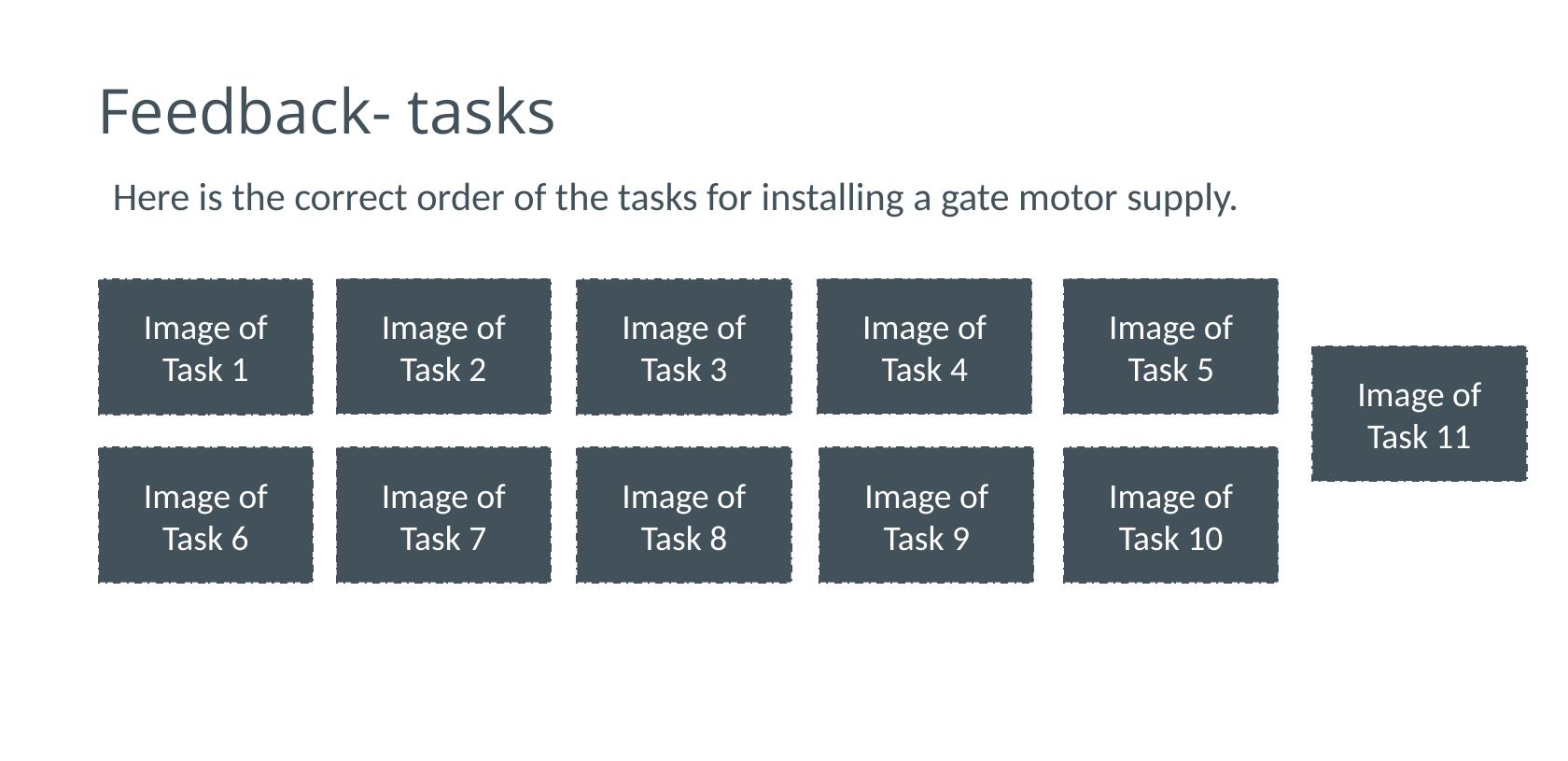

Step 1
Step 2
Step 3
Step 4
Step 5
Step 6
Step 7
Step 8
# Feedback- tasks
Here is the correct order of the tasks for installing a gate motor supply.
Image of Task 2
Image of Task 4
Image of Task 5
Image of Task 1
Image of Task 3
Image of Task 11
Image of Task 6
Image of Task 7
Image of Task 8
Image of Task 9
Image of Task 10
Submit